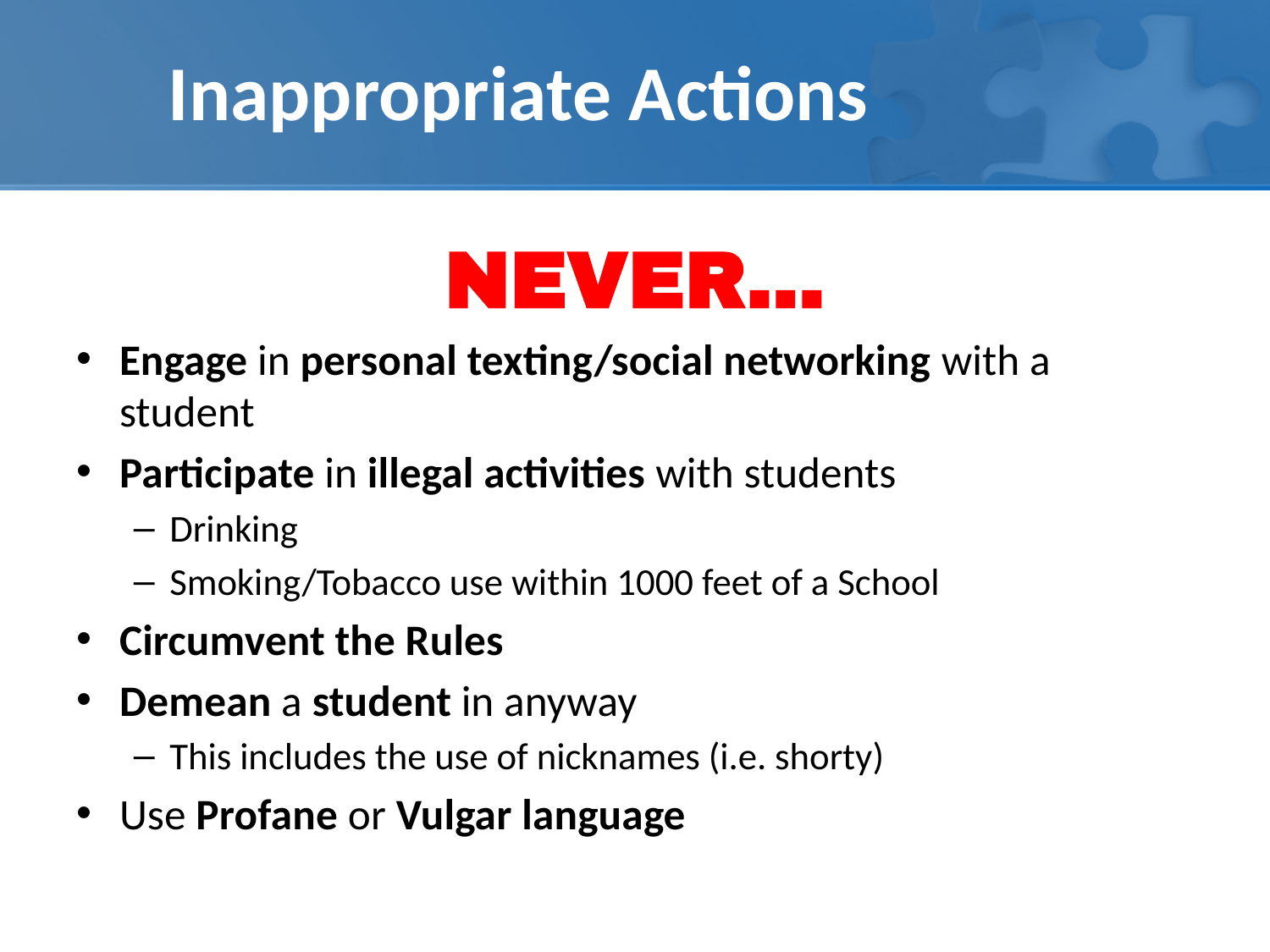

# Inappropriate Actions
NEVER…
Engage in personal texting/social networking with a student
Participate in illegal activities with students
Drinking
Smoking/Tobacco use within 1000 feet of a School
Circumvent the Rules
Demean a student in anyway
This includes the use of nicknames (i.e. shorty)
Use Profane or Vulgar language